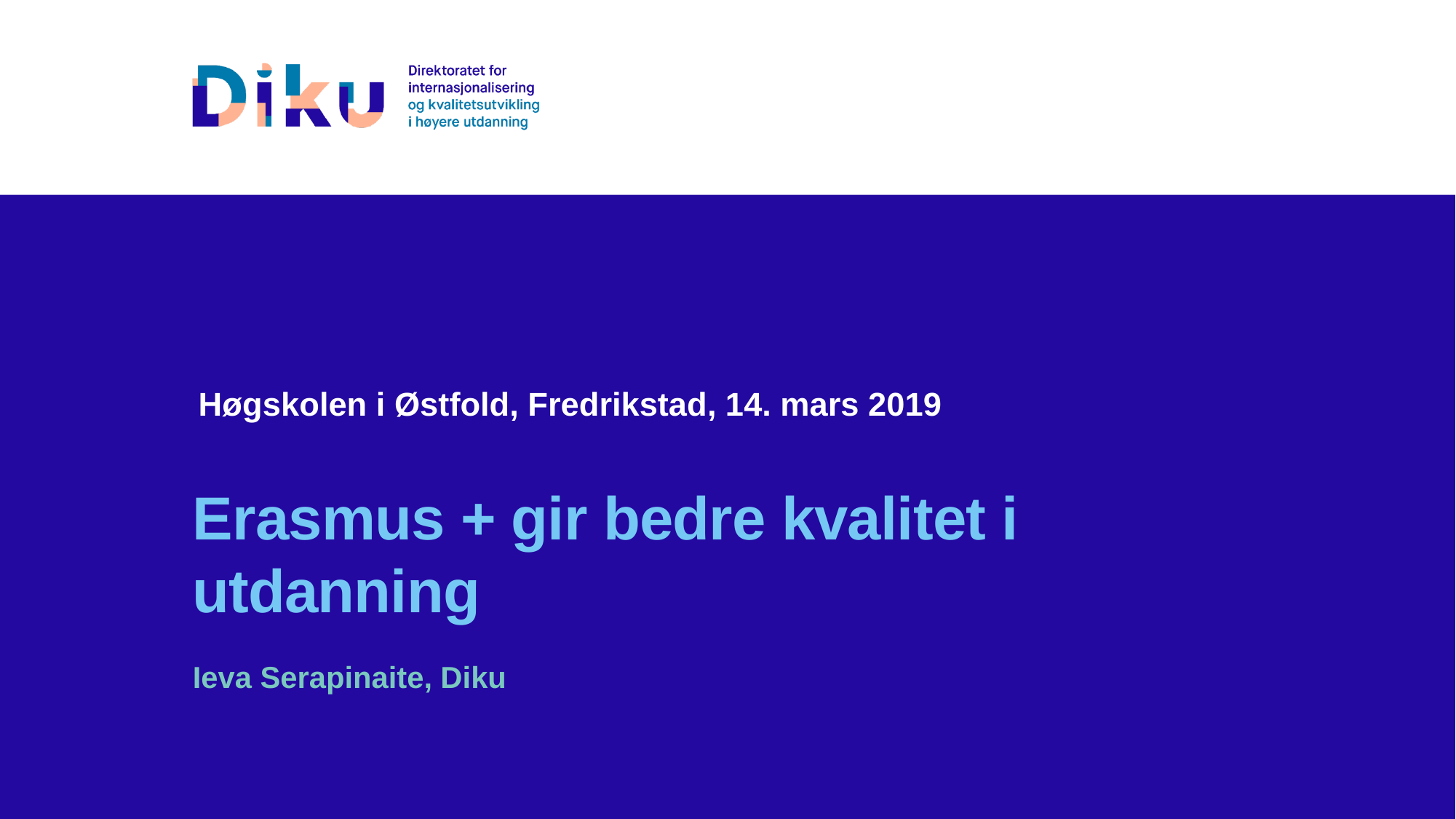

Høgskolen i Østfold, Fredrikstad, 14. mars 2019
# Erasmus + gir bedre kvalitet i utdanning

Ieva Serapinaite, Diku